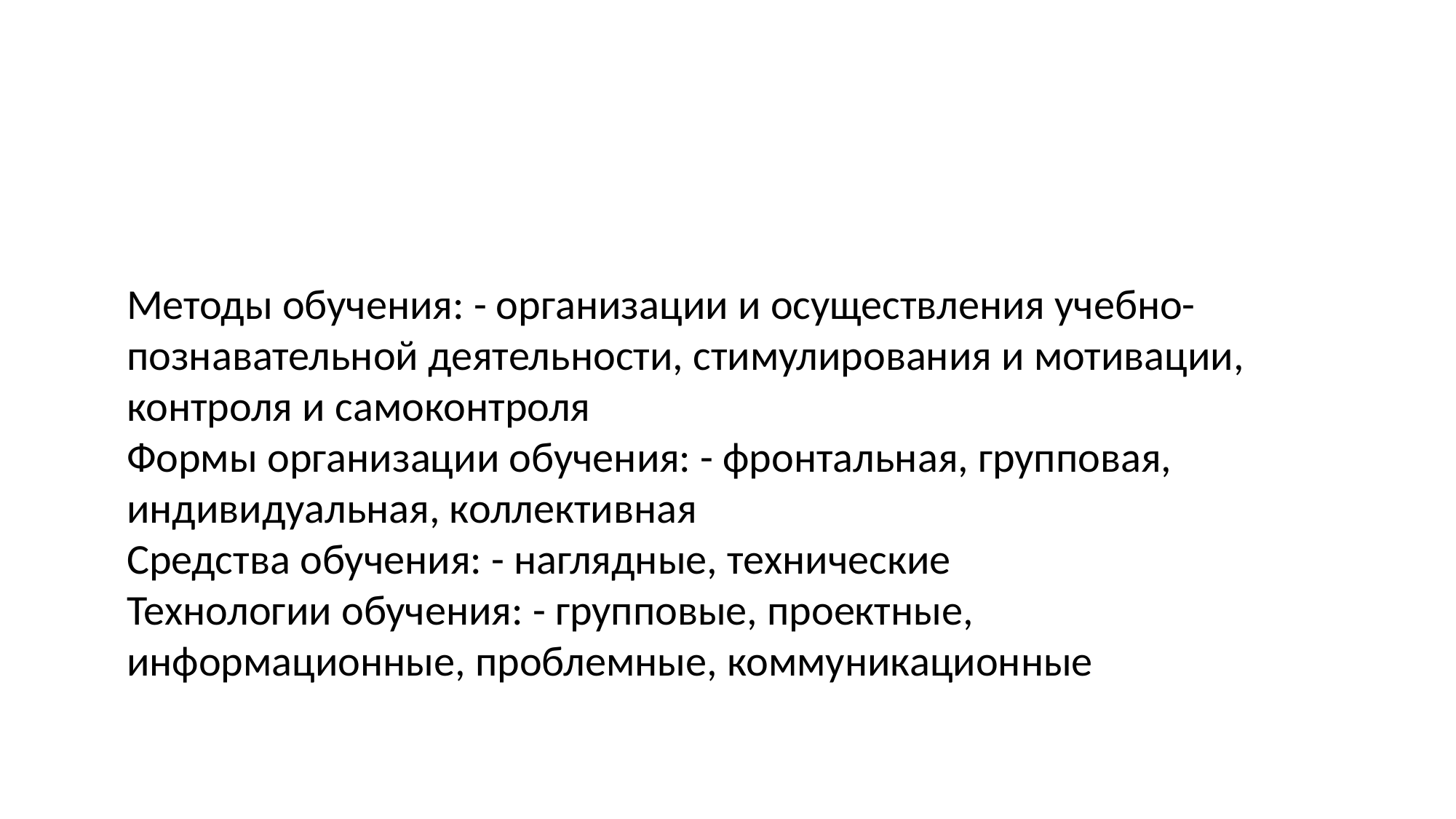

#

Методы обучения: - организации и осуществления учебно-познавательной деятельности, стимулирования и мотивации, контроля и самоконтроля
Формы организации обучения: - фронтальная, групповая, индивидуальная, коллективная
Средства обучения: - наглядные, технические
Технологии обучения: - групповые, проектные, информационные, проблемные, коммуникационные